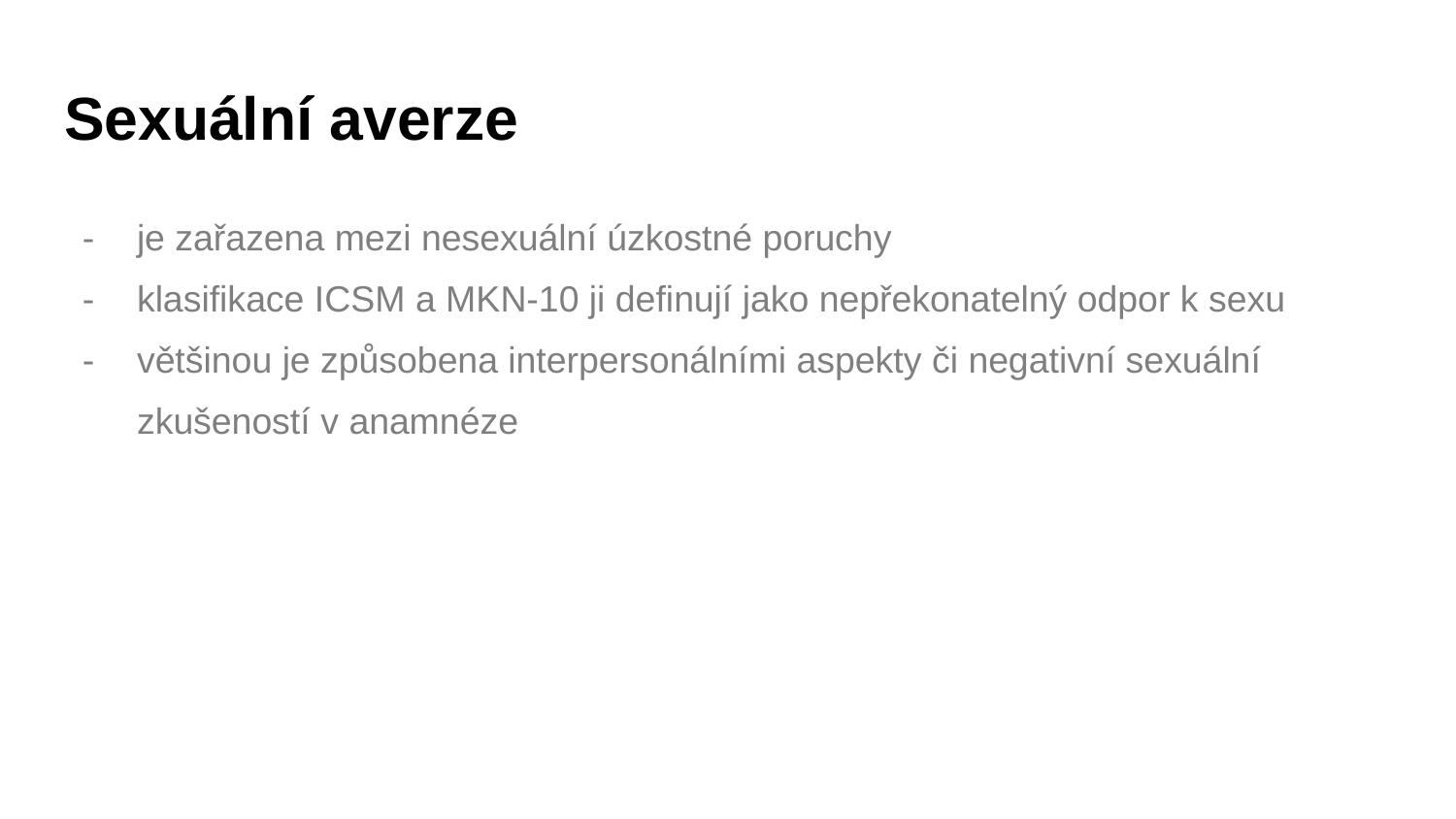

# Sexuální averze
je zařazena mezi nesexuální úzkostné poruchy
klasifikace ICSM a MKN-10 ji definují jako nepřekonatelný odpor k sexu
většinou je způsobena interpersonálními aspekty či negativní sexuální zkušeností v anamnéze